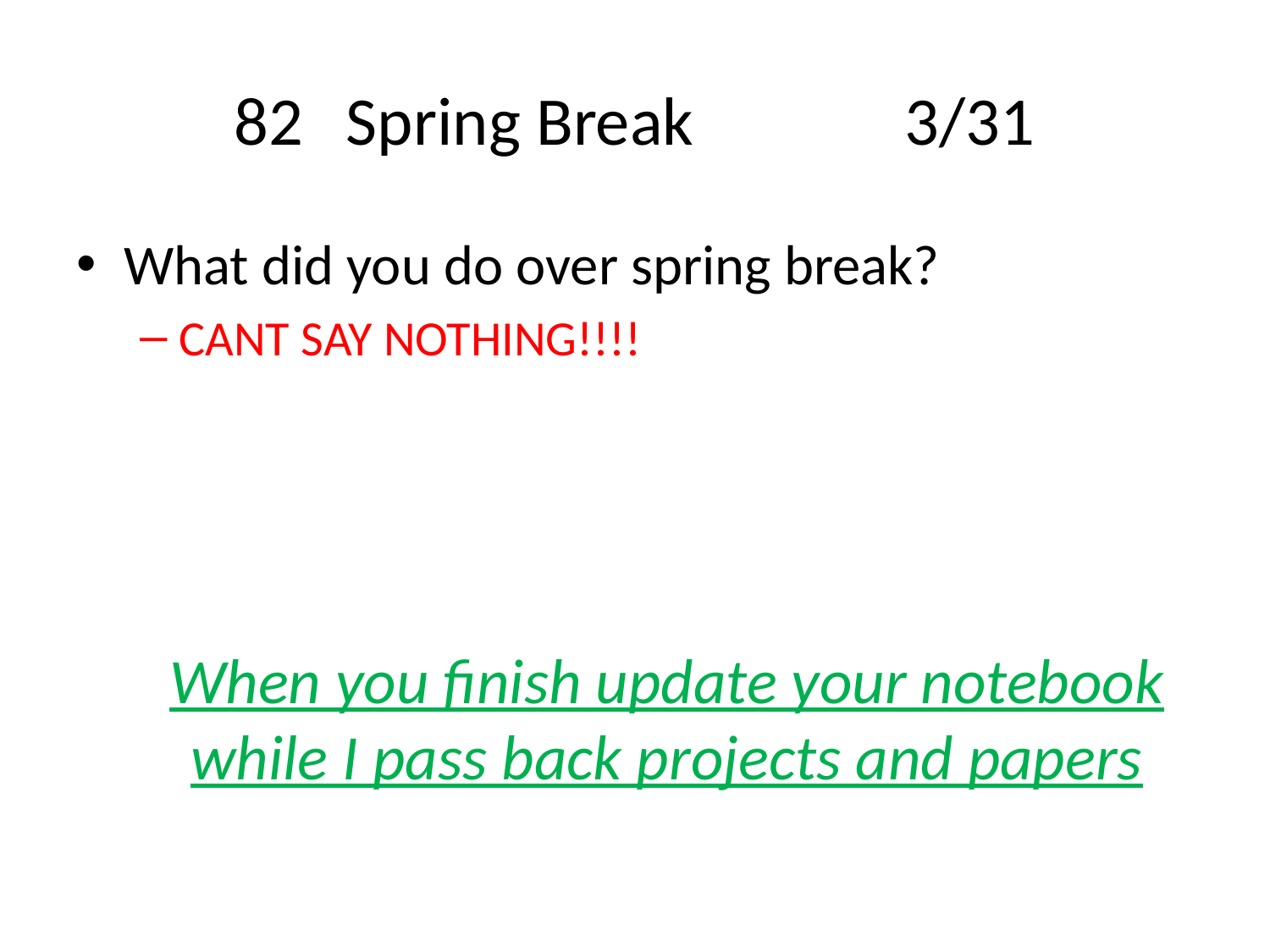

# 82			Spring Break		3/31
What did you do over spring break?
CANT SAY NOTHING!!!!

When you finish update your notebook while I pass back projects and papers